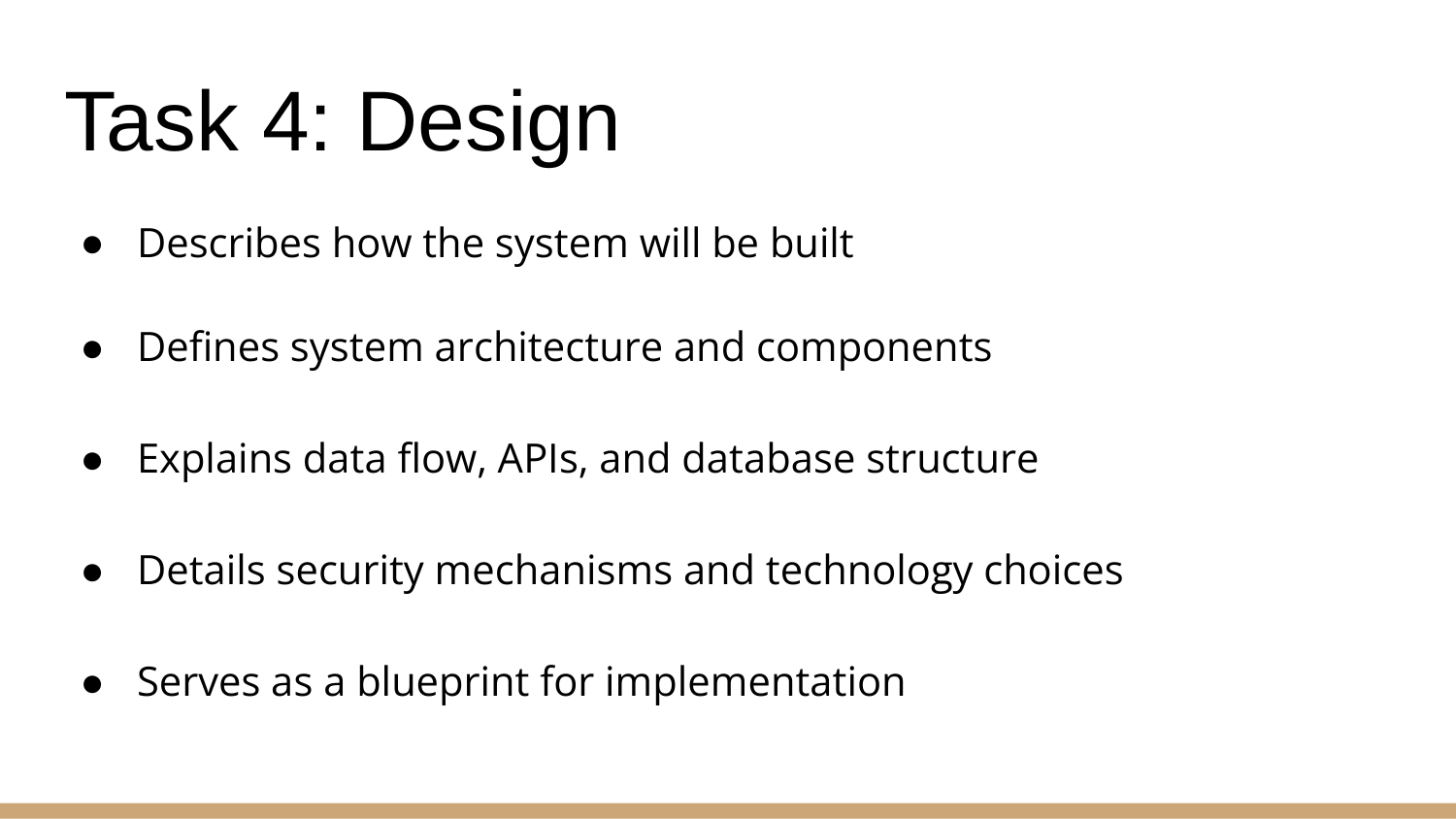

# Task 4: Design
Describes how the system will be built
Defines system architecture and components
Explains data flow, APIs, and database structure
Details security mechanisms and technology choices
Serves as a blueprint for implementation